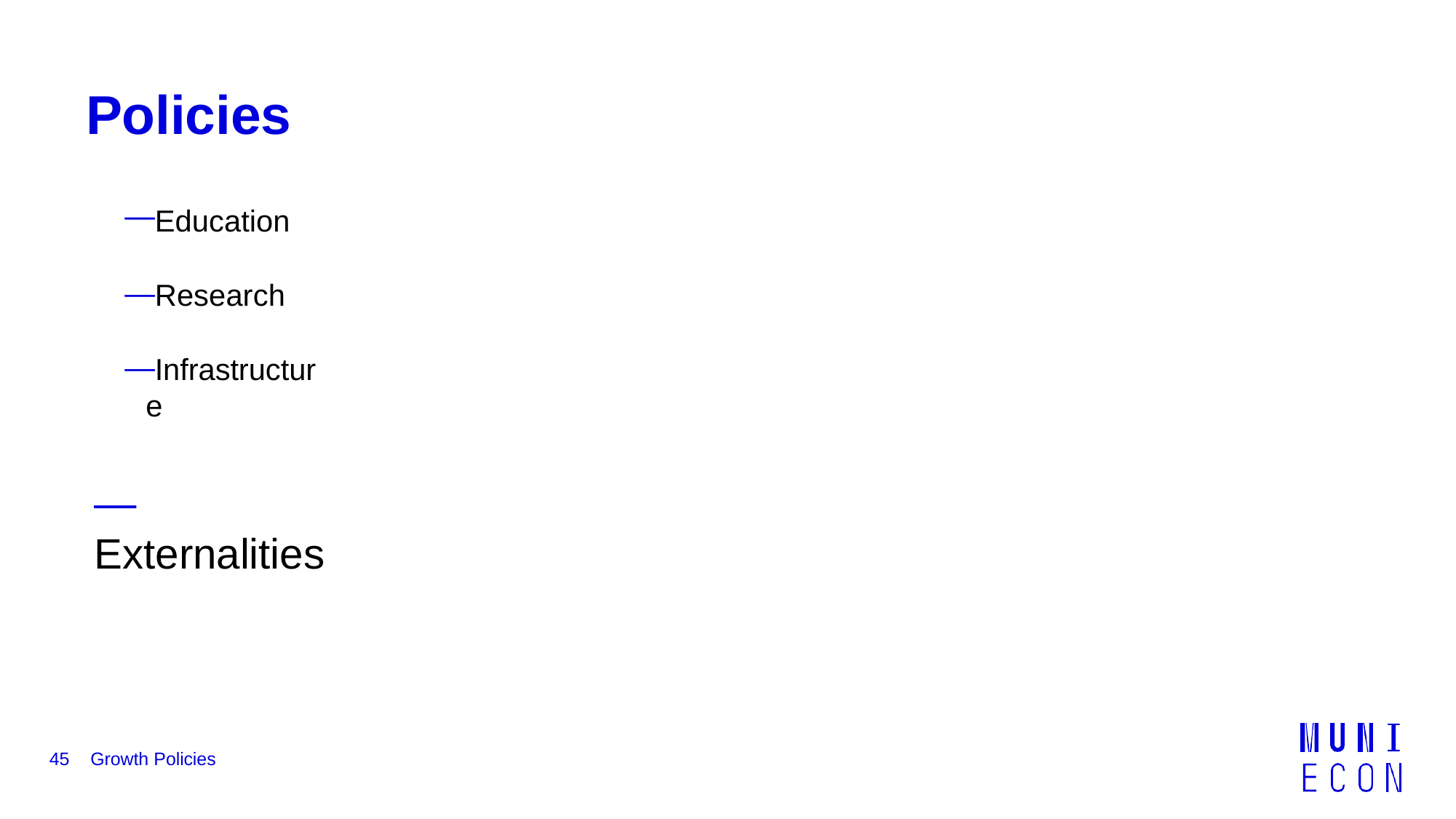

# Policies
Education

Research

Infrastructure
—	Externalities
45	Growth Policies